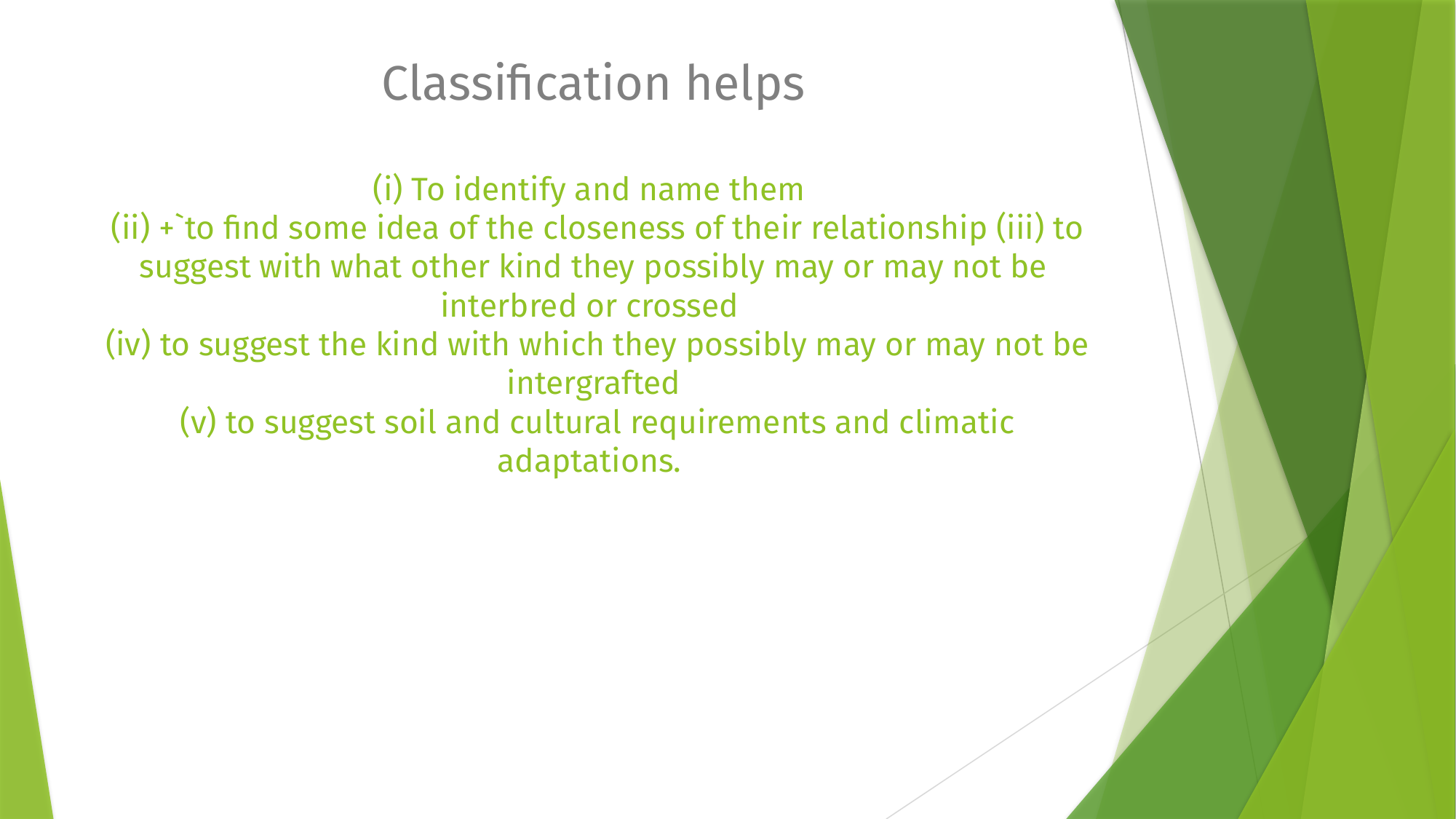

Classification helps
# (i) To identify and name them (ii) +`to find some idea of the closeness of their relationship (iii) to suggest with what other kind they possibly may or may not be interbred or crossed (iv) to suggest the kind with which they possibly may or may not be intergrafted (v) to suggest soil and cultural requirements and climatic adaptations.